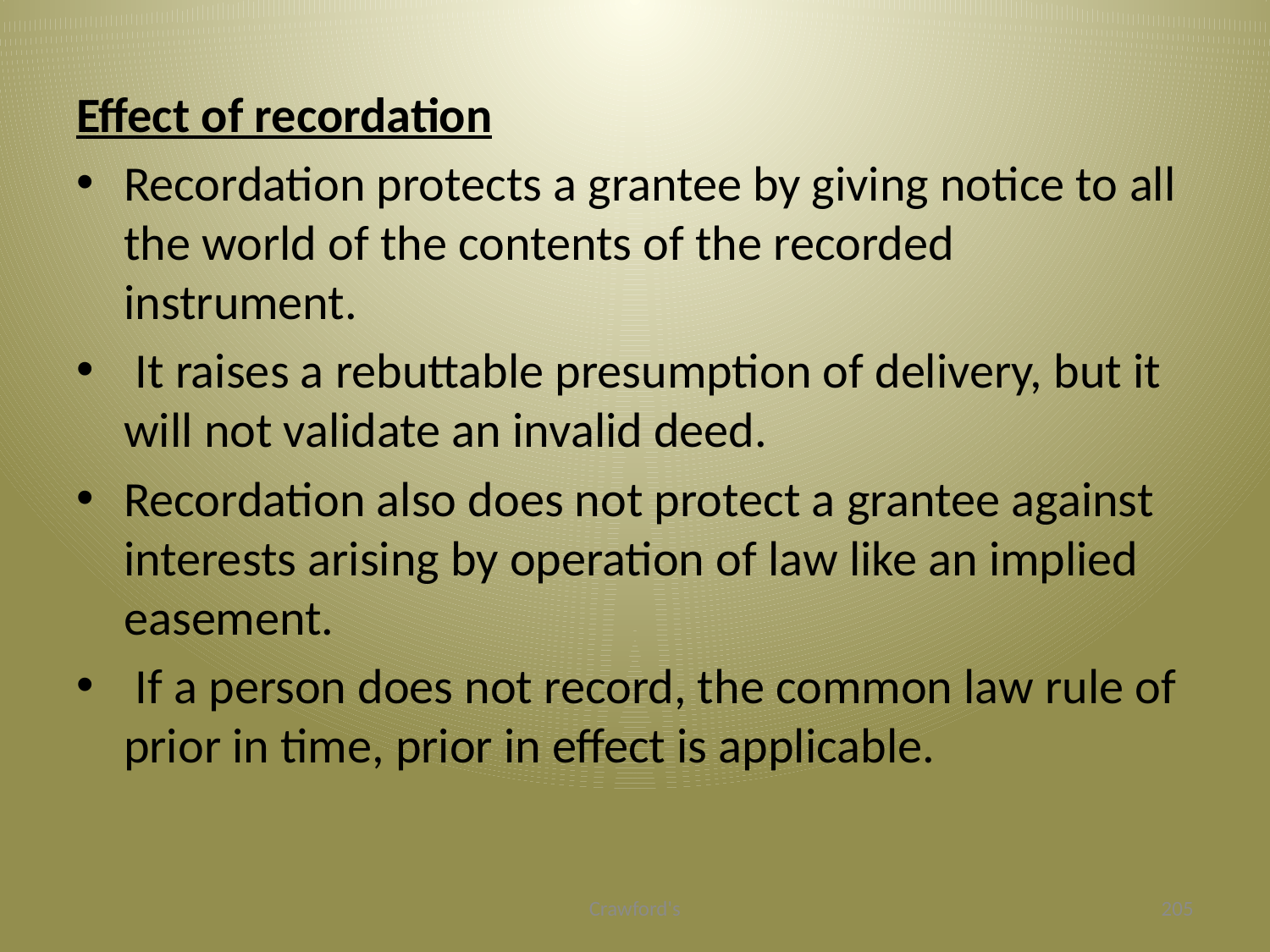

#
Effect of recordation
Recordation protects a grantee by giving notice to all the world of the contents of the recorded instrument.
 It raises a rebuttable presumption of delivery, but it will not validate an invalid deed.
Recordation also does not protect a grantee against interests arising by operation of law like an implied easement.
 If a person does not record, the common law rule of prior in time, prior in effect is applicable.

Crawford's
205